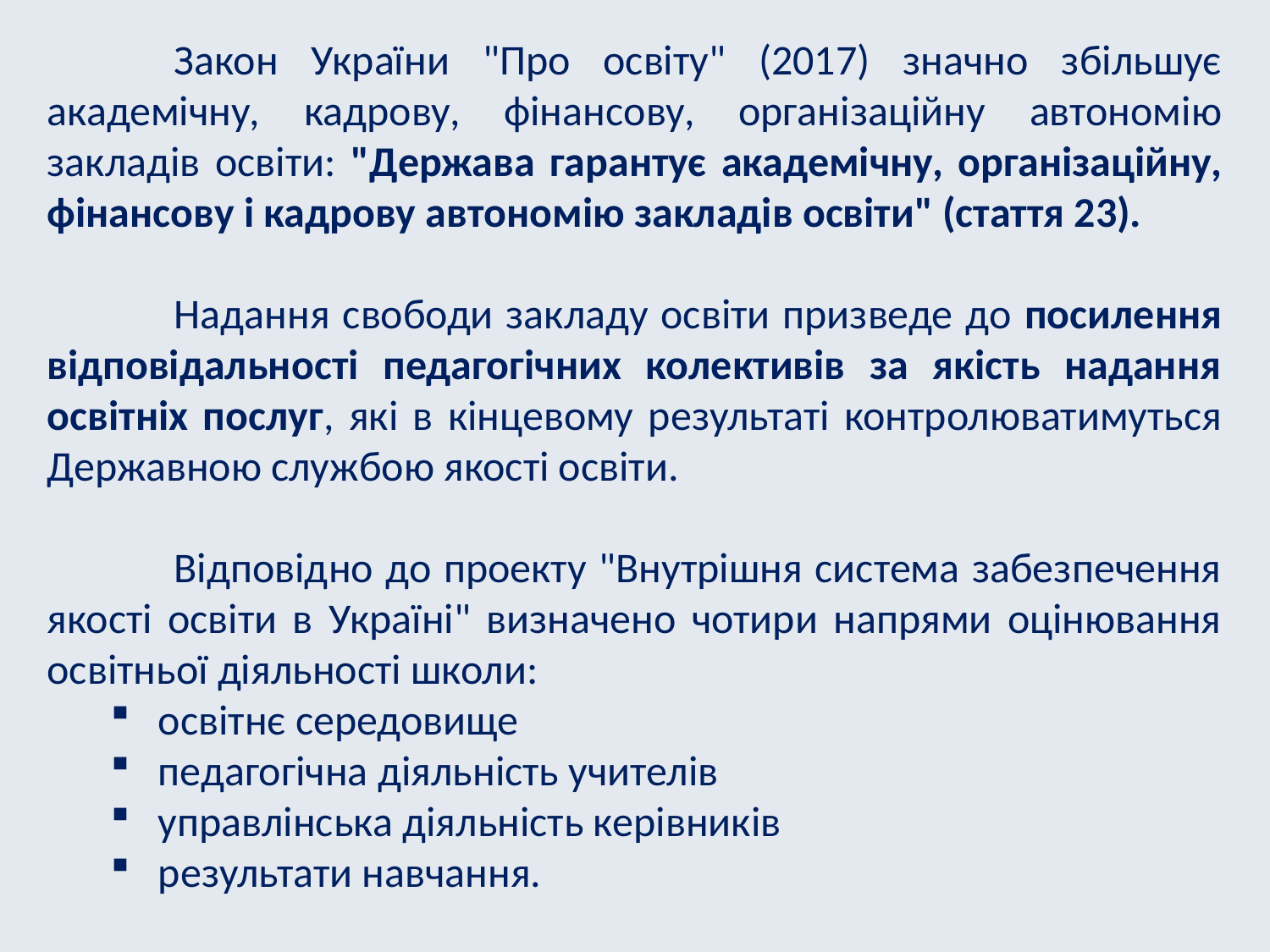

Закон України "Про освіту" (2017) значно збільшує академічну, кадрову, фінансову, організаційну автономію закладів освіти: "Держава гарантує академічну, організаційну, фінансову і кадрову автономію закладів освіти" (стаття 23).

	Надання свободи закладу освіти призведе до посилення відповідальності педагогічних колективів за якість надання освітніх послуг, які в кінцевому результаті контролюватимуться Державною службою якості освіти.

	Відповідно до проекту "Внутрішня система забезпечення якості освіти в Україні" визначено чотири напрями оцінювання освітньої діяльності школи:
освітнє середовище
педагогічна діяльність учителів
управлінська діяльність керівників
результати навчання.